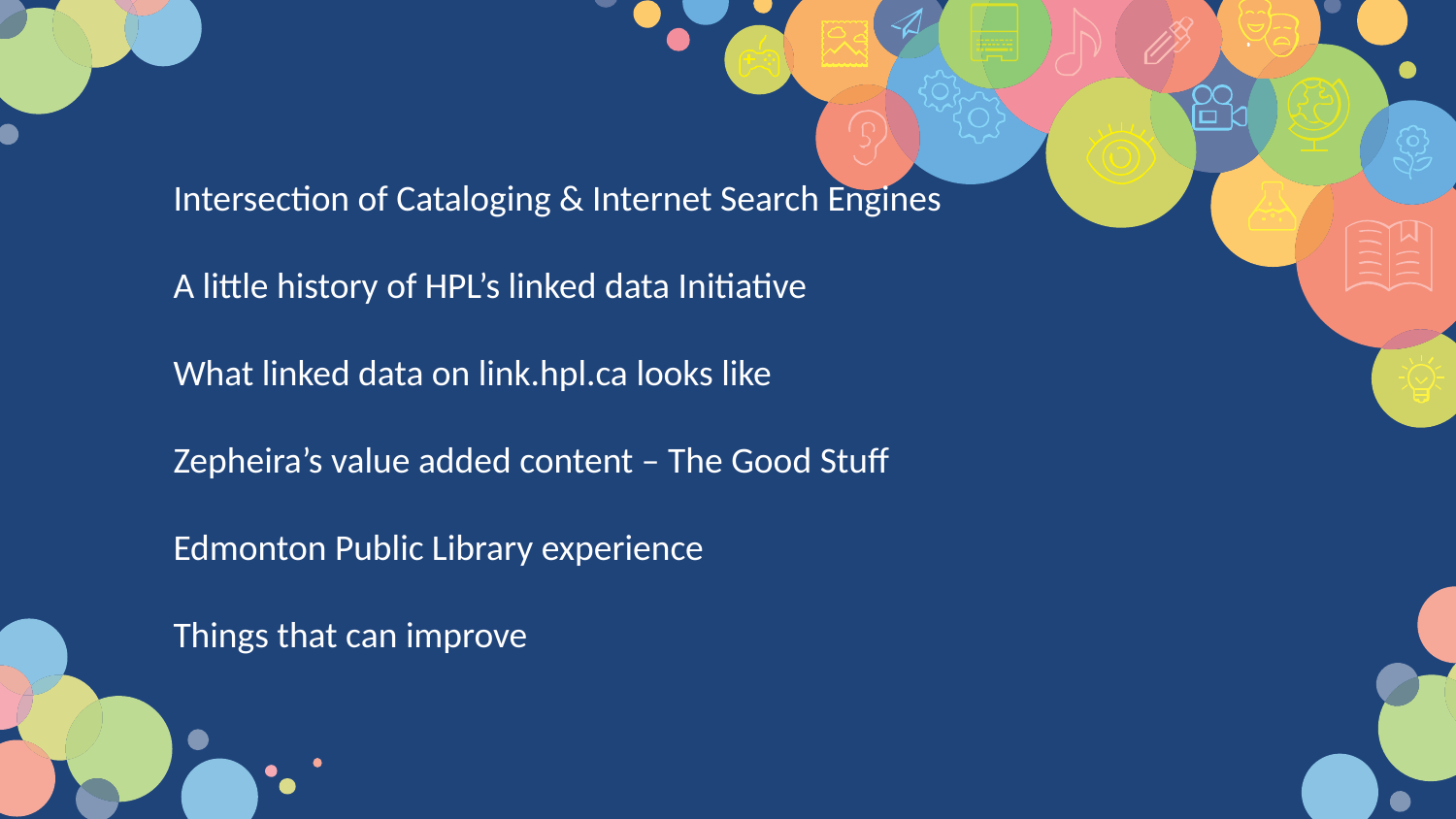

Intersection of Cataloging & Internet Search Engines

A little history of HPL’s linked data Initiative

What linked data on link.hpl.ca looks like

Zepheira’s value added content – The Good Stuff

Edmonton Public Library experience

Things that can improve